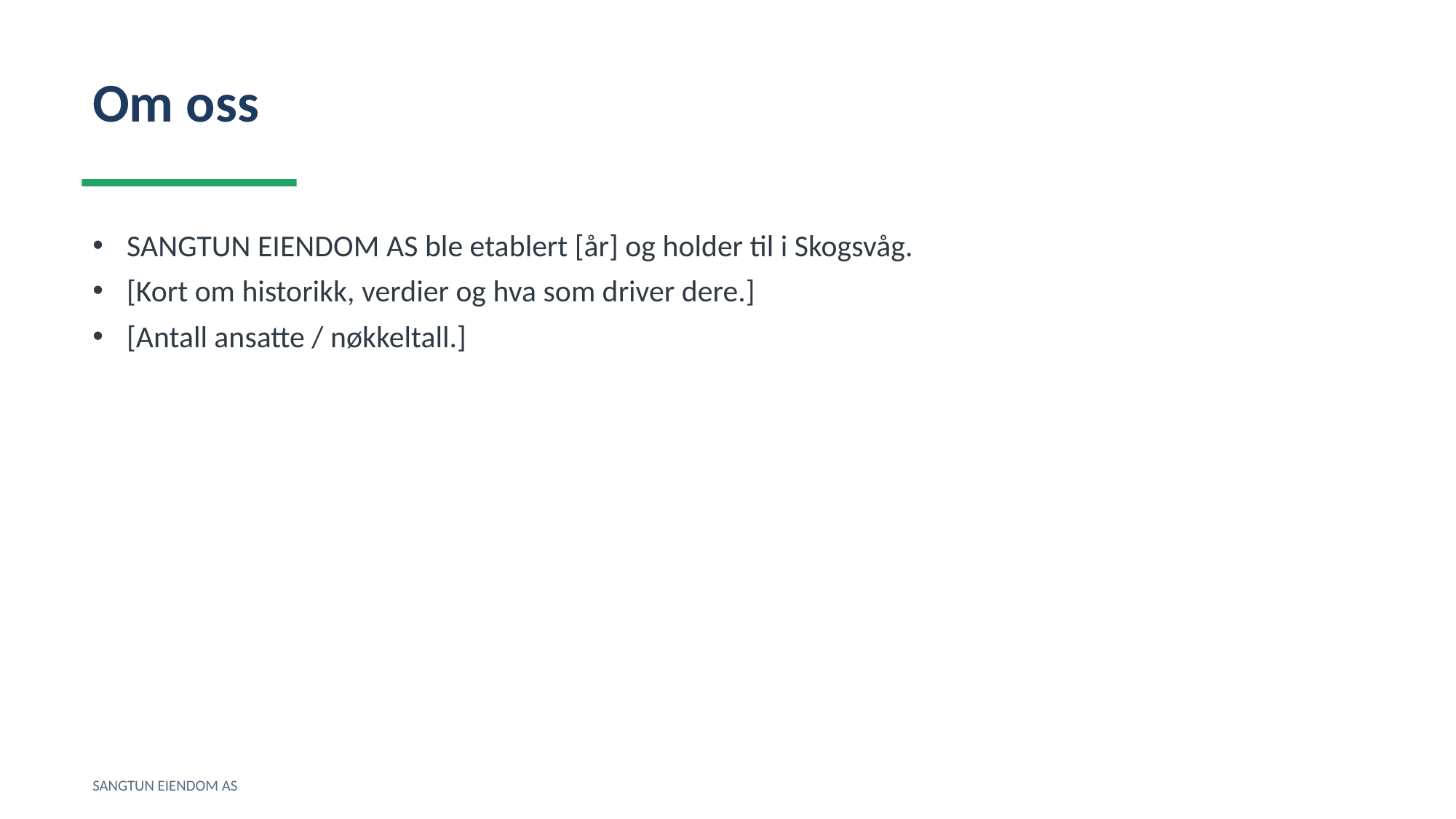

Om oss

SANGTUN EIENDOM AS ble etablert [år] og holder til i Skogsvåg.
[Kort om historikk, verdier og hva som driver dere.]
[Antall ansatte / nøkkeltall.]
SANGTUN EIENDOM AS